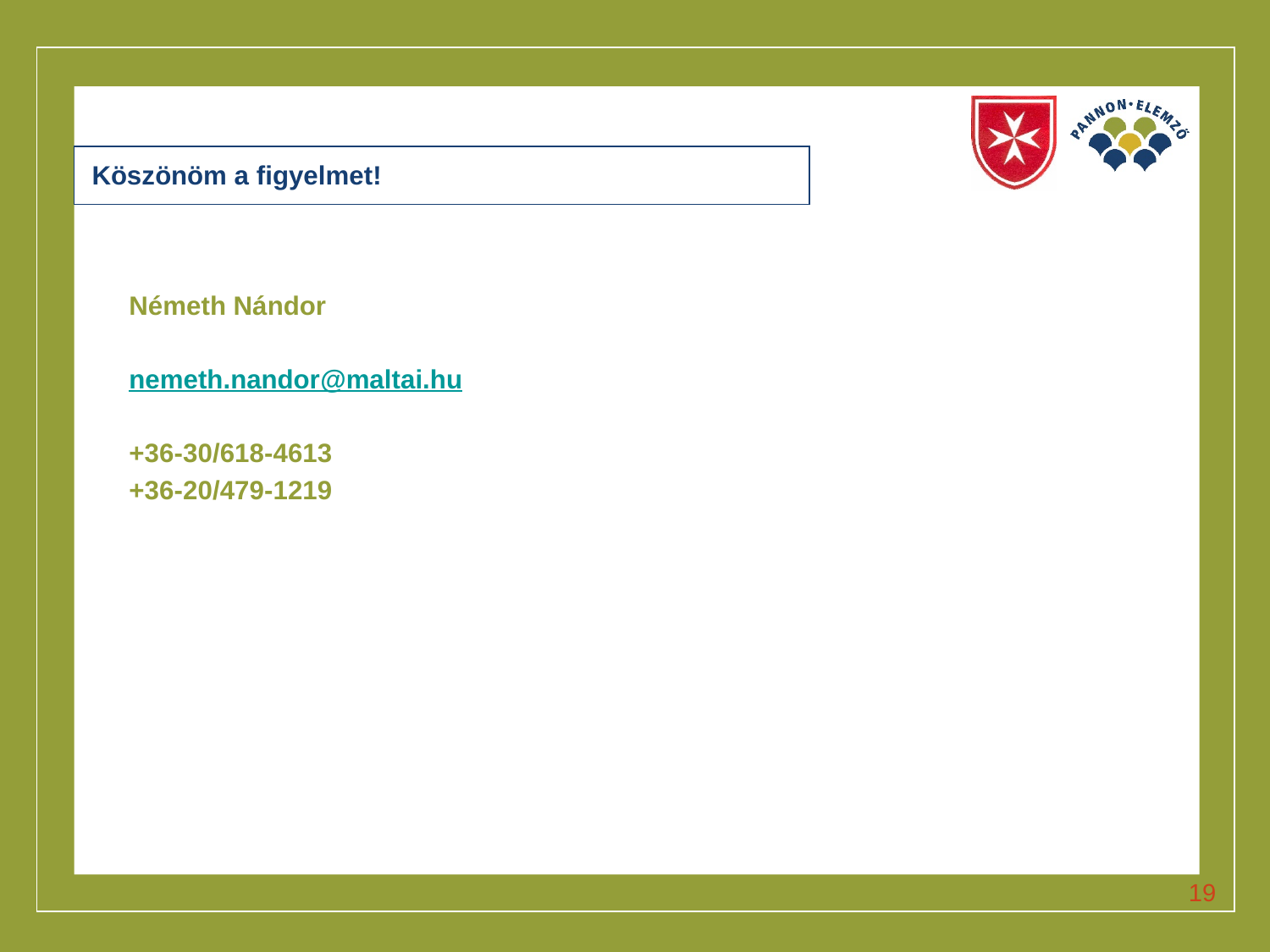

# Köszönöm a figyelmet!

Németh Nándor

nemeth.nandor@maltai.hu

+36-30/618-4613
+36-20/479-1219

19